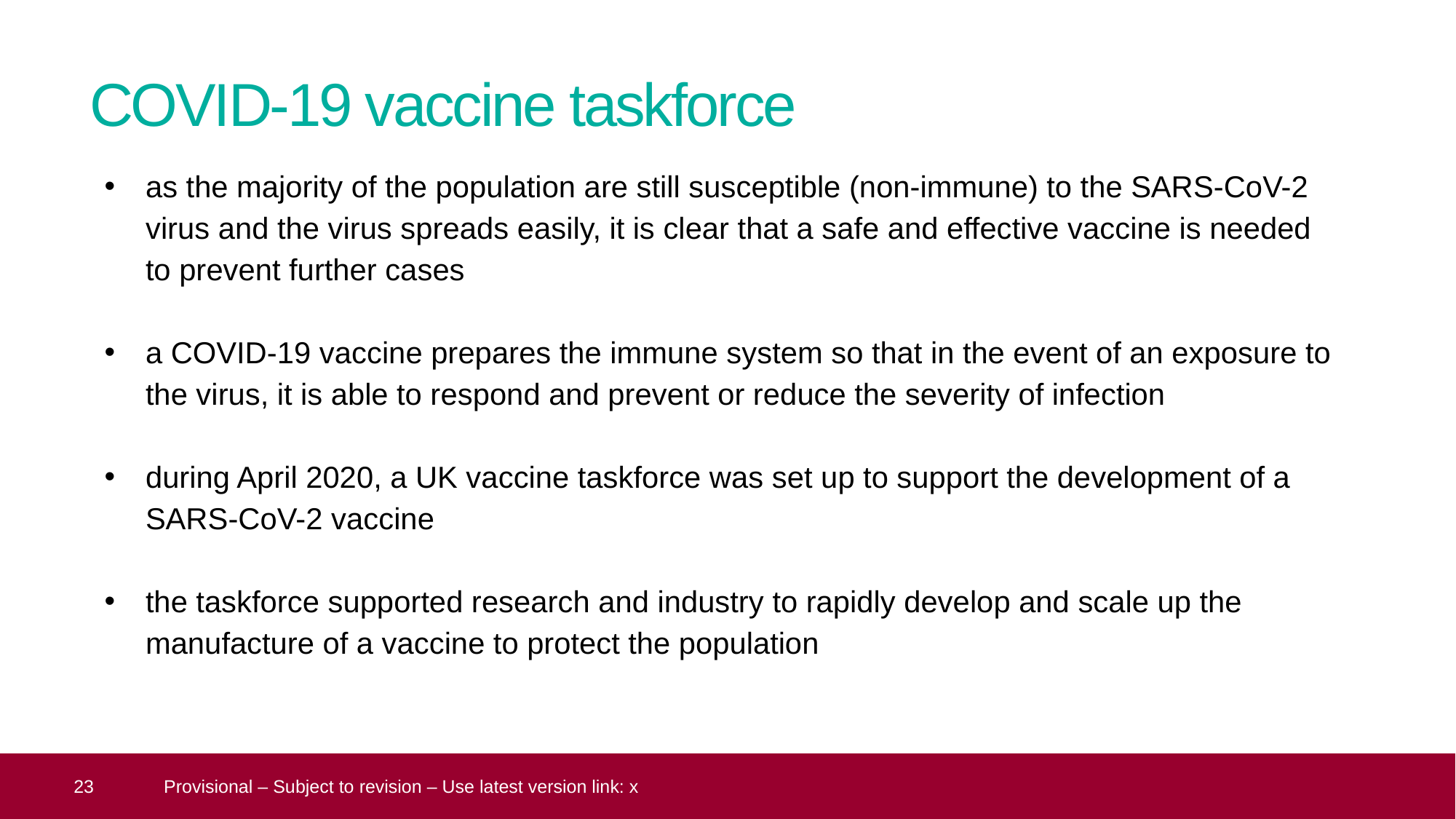

# COVID-19 vaccine taskforce
as the majority of the population are still susceptible (non-immune) to the SARS-CoV-2 virus and the virus spreads easily, it is clear that a safe and effective vaccine is needed to prevent further cases

a COVID-19 vaccine prepares the immune system so that in the event of an exposure to the virus, it is able to respond and prevent or reduce the severity of infection

during April 2020, a UK vaccine taskforce was set up to support the development of a SARS-CoV-2 vaccine

the taskforce supported research and industry to rapidly develop and scale up the manufacture of a vaccine to protect the population

  23
Provisional – Subject to revision – Use latest version link: x